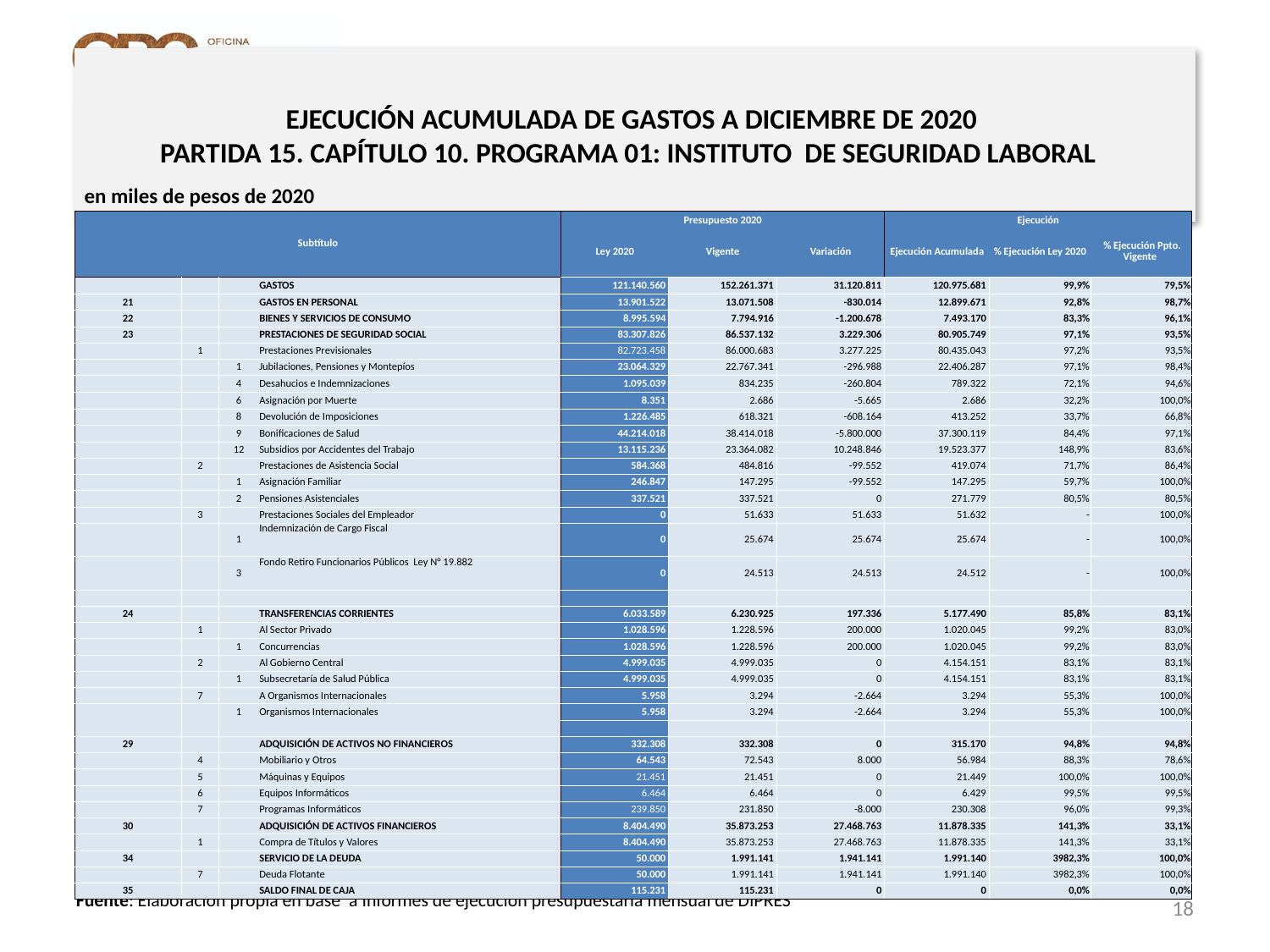

# EJECUCIÓN ACUMULADA DE GASTOS A DICIEMBRE DE 2020 PARTIDA 15. CAPÍTULO 10. PROGRAMA 01: INSTITUTO  DE SEGURIDAD LABORAL
en miles de pesos de 2020
| Subtítulo |  |  |  | Presupuesto 2020 |  |  | Ejecución |  |  |
| --- | --- | --- | --- | --- | --- | --- | --- | --- | --- |
|  |  |  |  | Ley 2020 | Vigente | Variación | Ejecución Acumulada | % Ejecución Ley 2020 | % Ejecución Ppto. Vigente |
|  |  |  | GASTOS | 121.140.560 | 152.261.371 | 31.120.811 | 120.975.681 | 99,9% | 79,5% |
| 21 |  |  | GASTOS EN PERSONAL | 13.901.522 | 13.071.508 | -830.014 | 12.899.671 | 92,8% | 98,7% |
| 22 |  |  | BIENES Y SERVICIOS DE CONSUMO | 8.995.594 | 7.794.916 | -1.200.678 | 7.493.170 | 83,3% | 96,1% |
| 23 |  |  | PRESTACIONES DE SEGURIDAD SOCIAL | 83.307.826 | 86.537.132 | 3.229.306 | 80.905.749 | 97,1% | 93,5% |
|  | 1 |  | Prestaciones Previsionales | 82.723.458 | 86.000.683 | 3.277.225 | 80.435.043 | 97,2% | 93,5% |
|  |  | 1 | Jubilaciones, Pensiones y Montepíos | 23.064.329 | 22.767.341 | -296.988 | 22.406.287 | 97,1% | 98,4% |
|  |  | 4 | Desahucios e Indemnizaciones | 1.095.039 | 834.235 | -260.804 | 789.322 | 72,1% | 94,6% |
|  |  | 6 | Asignación por Muerte | 8.351 | 2.686 | -5.665 | 2.686 | 32,2% | 100,0% |
|  |  | 8 | Devolución de Imposiciones | 1.226.485 | 618.321 | -608.164 | 413.252 | 33,7% | 66,8% |
|  |  | 9 | Bonificaciones de Salud | 44.214.018 | 38.414.018 | -5.800.000 | 37.300.119 | 84,4% | 97,1% |
|  |  | 12 | Subsidios por Accidentes del Trabajo | 13.115.236 | 23.364.082 | 10.248.846 | 19.523.377 | 148,9% | 83,6% |
|  | 2 |  | Prestaciones de Asistencia Social | 584.368 | 484.816 | -99.552 | 419.074 | 71,7% | 86,4% |
|  |  | 1 | Asignación Familiar | 246.847 | 147.295 | -99.552 | 147.295 | 59,7% | 100,0% |
|  |  | 2 | Pensiones Asistenciales | 337.521 | 337.521 | 0 | 271.779 | 80,5% | 80,5% |
|  | 3 |  | Prestaciones Sociales del Empleador | 0 | 51.633 | 51.633 | 51.632 | - | 100,0% |
|  |  | 1 | Indemnización de Cargo Fiscal | 0 | 25.674 | 25.674 | 25.674 | - | 100,0% |
|  |  | 3 | Fondo Retiro Funcionarios Públicos Ley N° 19.882 | 0 | 24.513 | 24.513 | 24.512 | - | 100,0% |
|  |  |  |  |  |  |  |  |  |  |
| 24 |  |  | TRANSFERENCIAS CORRIENTES | 6.033.589 | 6.230.925 | 197.336 | 5.177.490 | 85,8% | 83,1% |
|  | 1 |  | Al Sector Privado | 1.028.596 | 1.228.596 | 200.000 | 1.020.045 | 99,2% | 83,0% |
|  |  | 1 | Concurrencias | 1.028.596 | 1.228.596 | 200.000 | 1.020.045 | 99,2% | 83,0% |
|  | 2 |  | Al Gobierno Central | 4.999.035 | 4.999.035 | 0 | 4.154.151 | 83,1% | 83,1% |
|  |  | 1 | Subsecretaría de Salud Pública | 4.999.035 | 4.999.035 | 0 | 4.154.151 | 83,1% | 83,1% |
|  | 7 |  | A Organismos Internacionales | 5.958 | 3.294 | -2.664 | 3.294 | 55,3% | 100,0% |
|  |  | 1 | Organismos Internacionales | 5.958 | 3.294 | -2.664 | 3.294 | 55,3% | 100,0% |
|  |  |  |  |  |  |  |  |  |  |
| 29 |  |  | ADQUISICIÓN DE ACTIVOS NO FINANCIEROS | 332.308 | 332.308 | 0 | 315.170 | 94,8% | 94,8% |
|  | 4 |  | Mobiliario y Otros | 64.543 | 72.543 | 8.000 | 56.984 | 88,3% | 78,6% |
|  | 5 |  | Máquinas y Equipos | 21.451 | 21.451 | 0 | 21.449 | 100,0% | 100,0% |
|  | 6 |  | Equipos Informáticos | 6.464 | 6.464 | 0 | 6.429 | 99,5% | 99,5% |
|  | 7 |  | Programas Informáticos | 239.850 | 231.850 | -8.000 | 230.308 | 96,0% | 99,3% |
| 30 |  |  | ADQUISICIÓN DE ACTIVOS FINANCIEROS | 8.404.490 | 35.873.253 | 27.468.763 | 11.878.335 | 141,3% | 33,1% |
|  | 1 |  | Compra de Títulos y Valores | 8.404.490 | 35.873.253 | 27.468.763 | 11.878.335 | 141,3% | 33,1% |
| 34 |  |  | SERVICIO DE LA DEUDA | 50.000 | 1.991.141 | 1.941.141 | 1.991.140 | 3982,3% | 100,0% |
|  | 7 |  | Deuda Flotante | 50.000 | 1.991.141 | 1.941.141 | 1.991.140 | 3982,3% | 100,0% |
| 35 |  |  | SALDO FINAL DE CAJA | 115.231 | 115.231 | 0 | 0 | 0,0% | 0,0% |
18